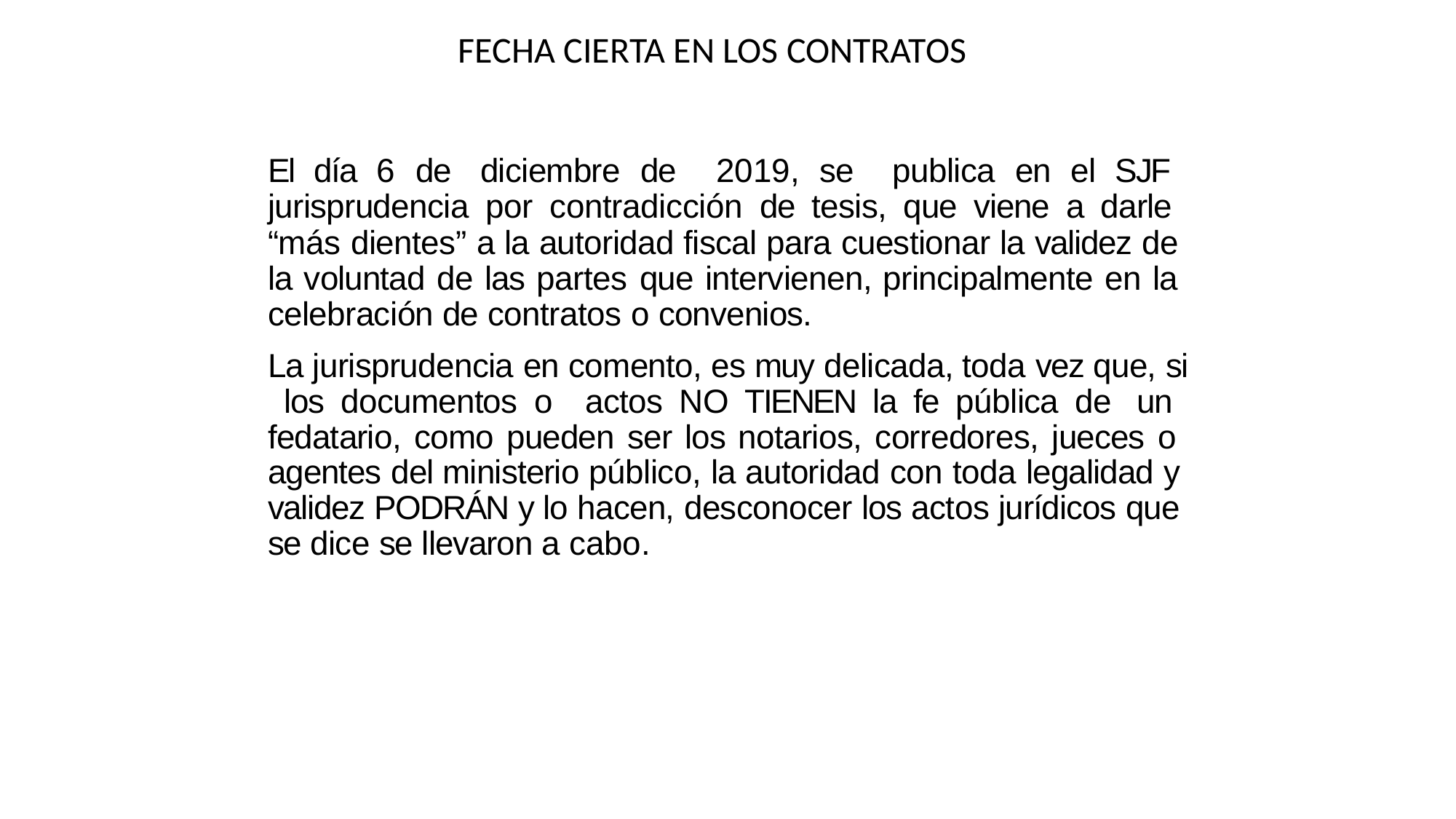

FECHA CIERTA EN LOS CONTRATOS
El día 6 de diciembre de  2019, se  publica en el SJF  jurisprudencia por contradicción de tesis, que viene a darle  “más dientes” a la autoridad fiscal para cuestionar la validez de  la voluntad de las partes que intervienen, principalmente en la  celebración de contratos o convenios.
La jurisprudencia en comento, es muy delicada, toda vez que, si  los documentos o  actos NO TIENEN la fe pública de un  fedatario, como pueden ser los notarios, corredores, jueces o  agentes del ministerio público, la autoridad con toda legalidad y  validez PODRÁN y lo hacen, desconocer los actos jurídicos que  se dice se llevaron a cabo.